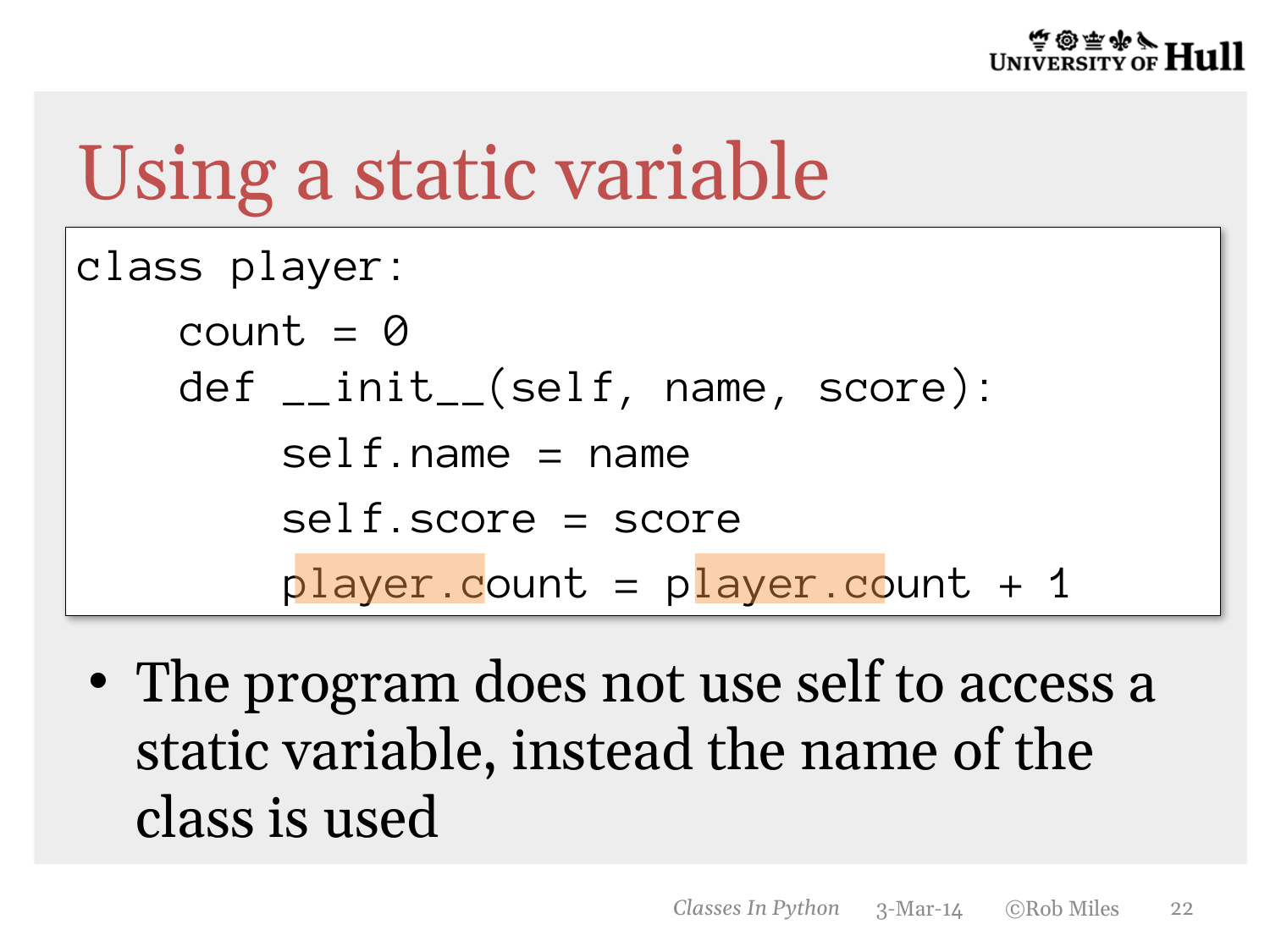

# Using a static variable
class player:
    count = 0
    def __init__(self, name, score):
        self.name = name
        self.score = score
        player.count = player.count + 1

The program does not use self to access a static variable, instead the name of the class is used
Classes In Python
3-Mar-14
22